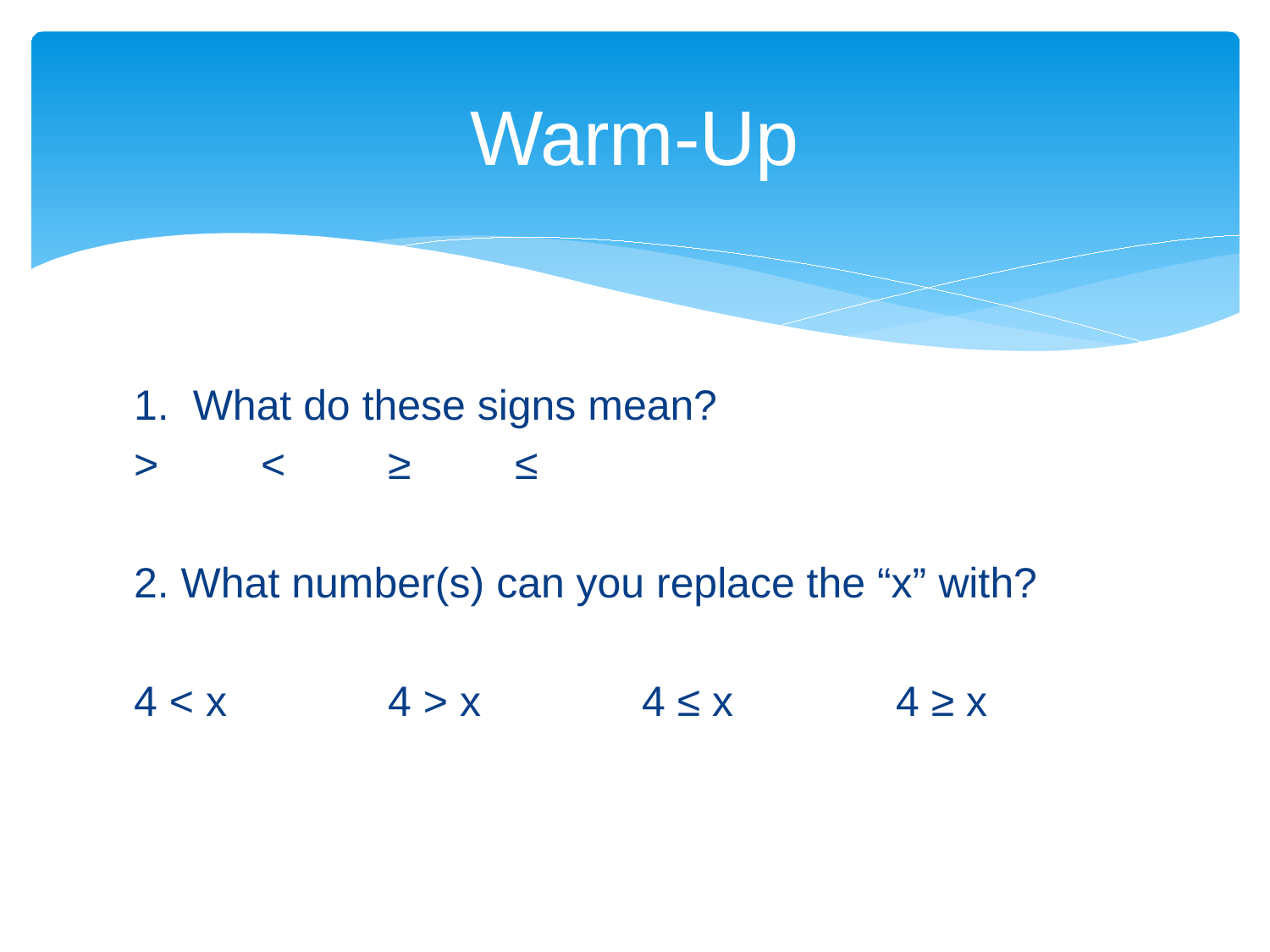

# Warm-Up
1.  What do these signs mean?
> 	<	≥	≤

2. What number(s) can you replace the “x” with?

4 < x		4 > x		4 ≤ x		4 ≥ x